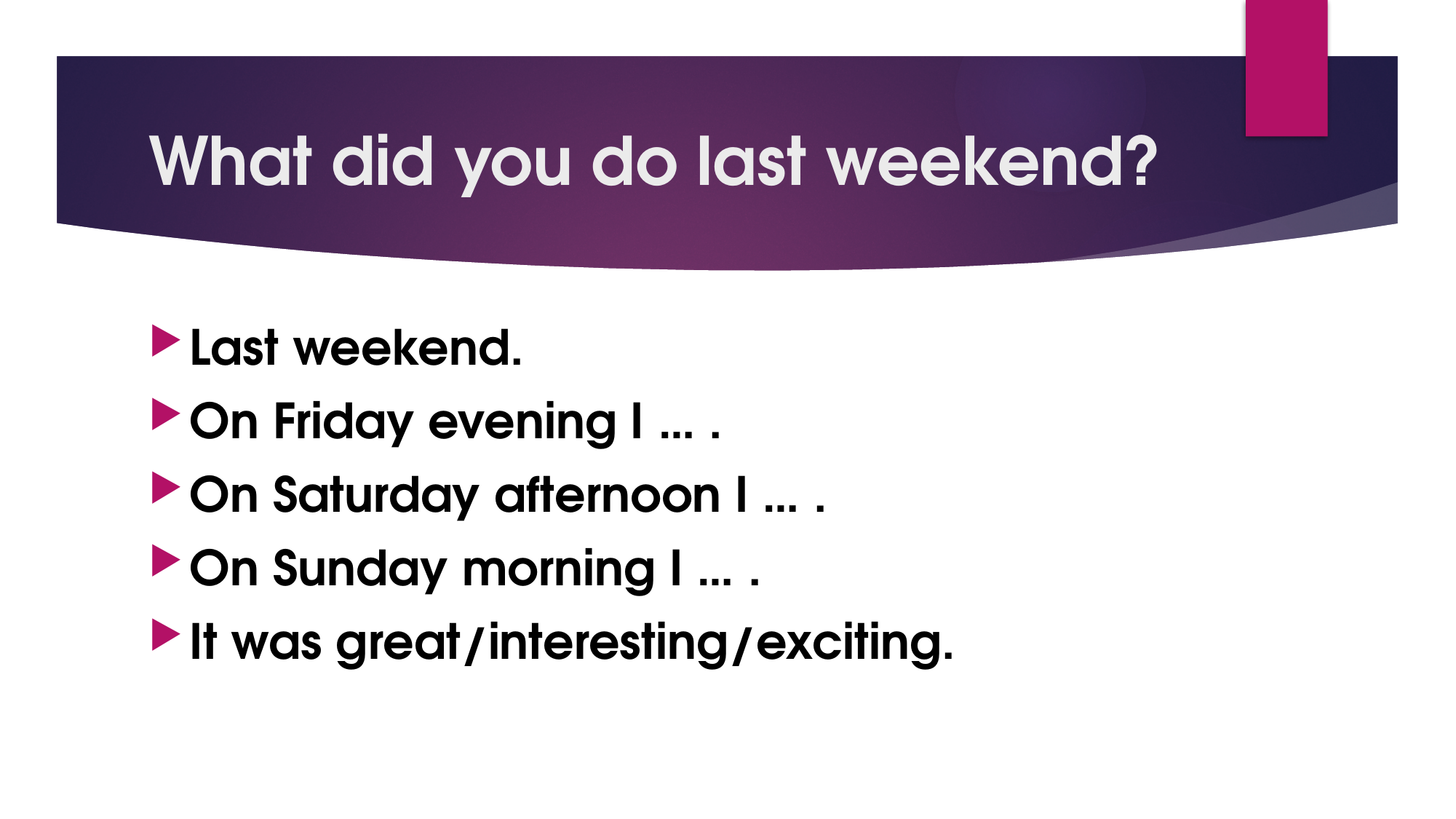

# What did you do last weekend?
Last weekend.
On Friday evening I … .
On Saturday afternoon I … .
On Sunday morning I … .
It was great/interesting/exciting.